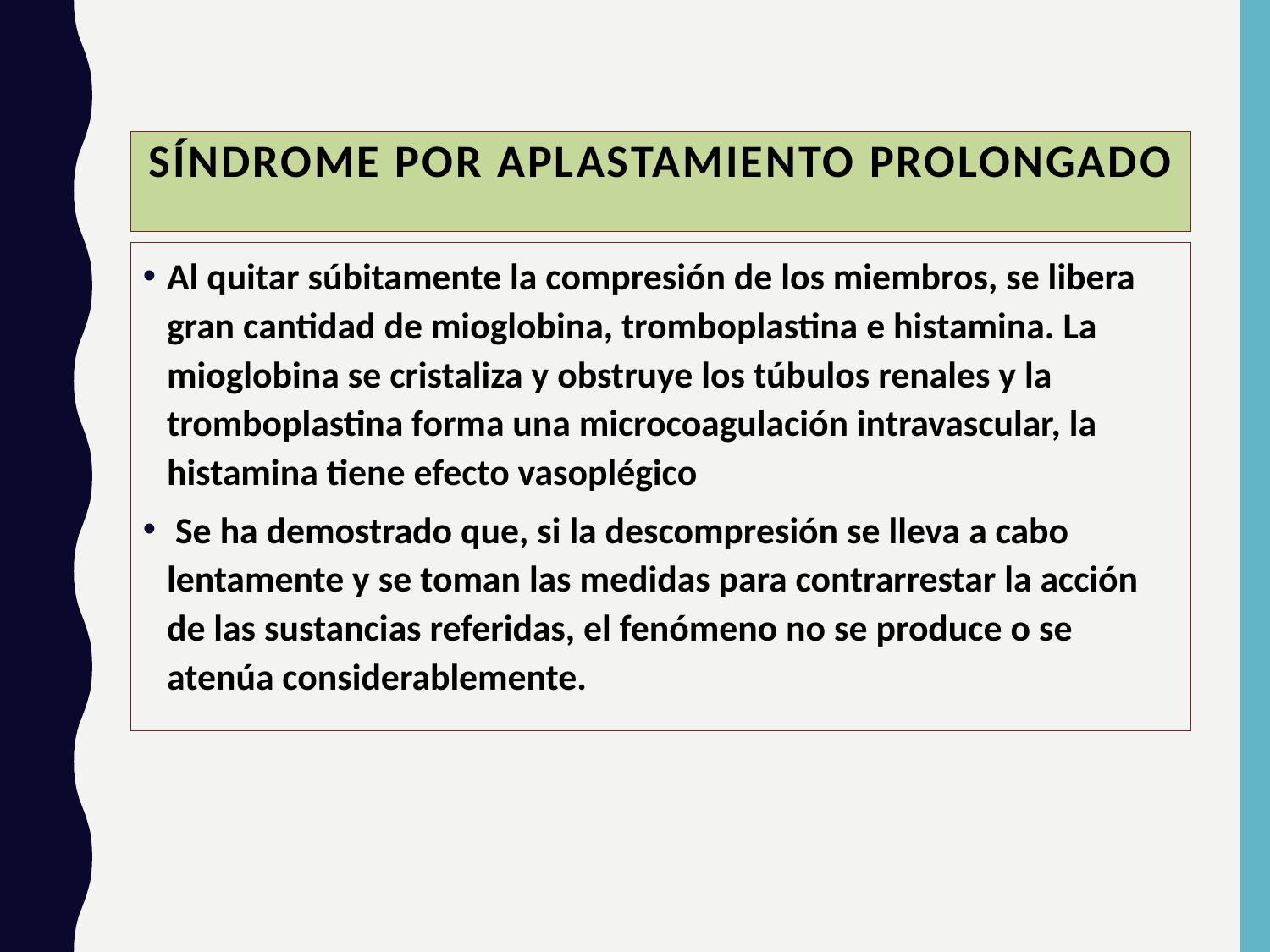

# Síndrome por aplastamiento prolongado
Al quitar súbitamente la compresión de los miembros, se libera gran cantidad de mioglobina, tromboplastina e histamina. La mioglobina se cristaliza y obstruye los túbulos renales y la tromboplastina forma una microcoagulación intravascular, la histamina tiene efecto vasoplégico
 Se ha demostrado que, si la descompresión se lleva a cabo lentamente y se toman las medidas para contrarrestar la acción de las sustancias referidas, el fenómeno no se produce o se atenúa considerablemente.